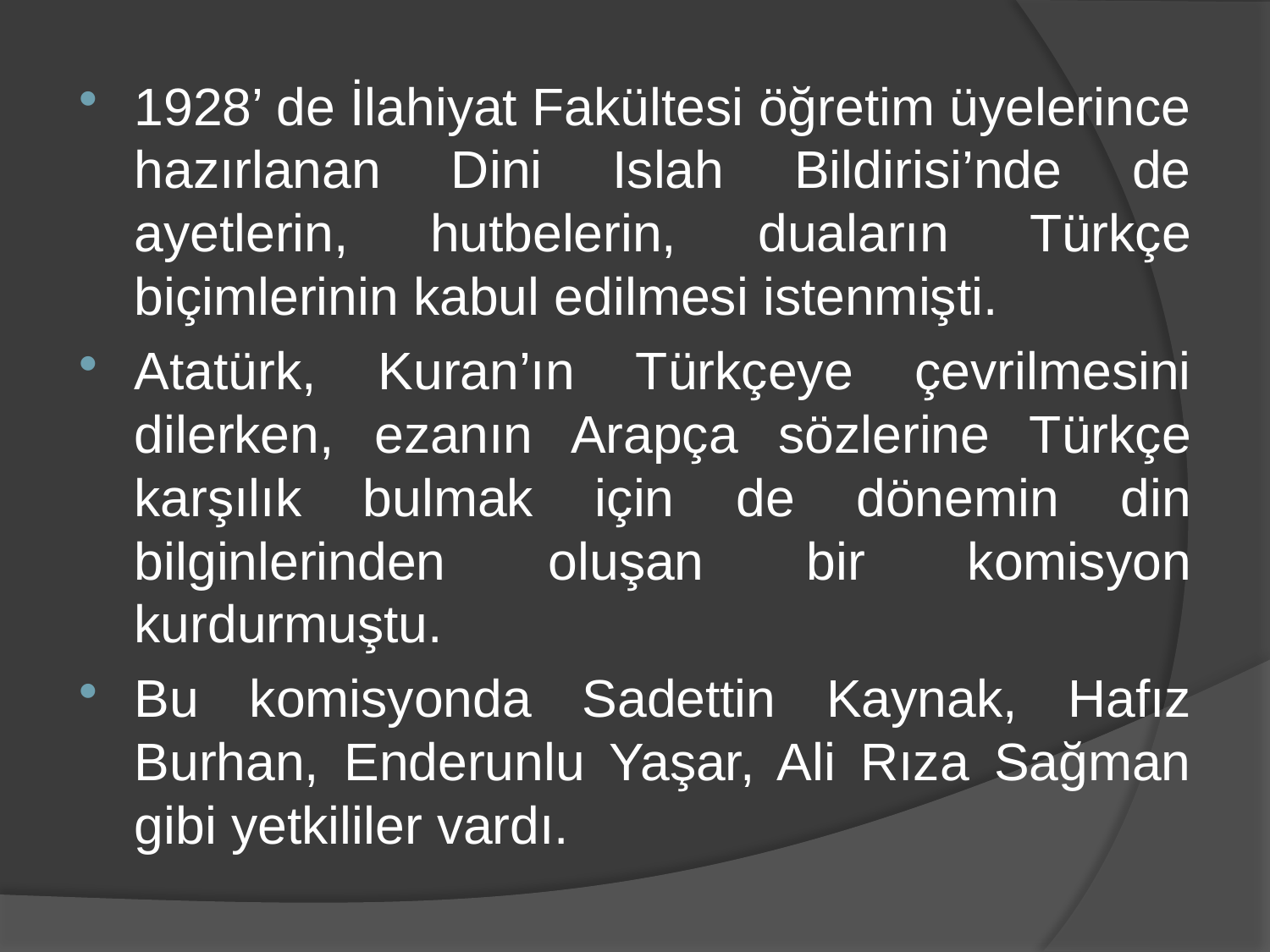

1928’ de İlahiyat Fakültesi öğretim üyelerince hazırlanan Dini Islah Bildirisi’nde de ayetlerin, hutbelerin, duaların Türkçe biçimlerinin kabul edilmesi istenmişti.
Atatürk, Kuran’ın Türkçeye çevrilmesini dilerken, ezanın Arapça sözlerine Türkçe karşılık bulmak için de dönemin din bilginlerinden oluşan bir komisyon kurdurmuştu.
Bu komisyonda Sadettin Kaynak, Hafız Burhan, Enderunlu Yaşar, Ali Rıza Sağman gibi yetkililer vardı.